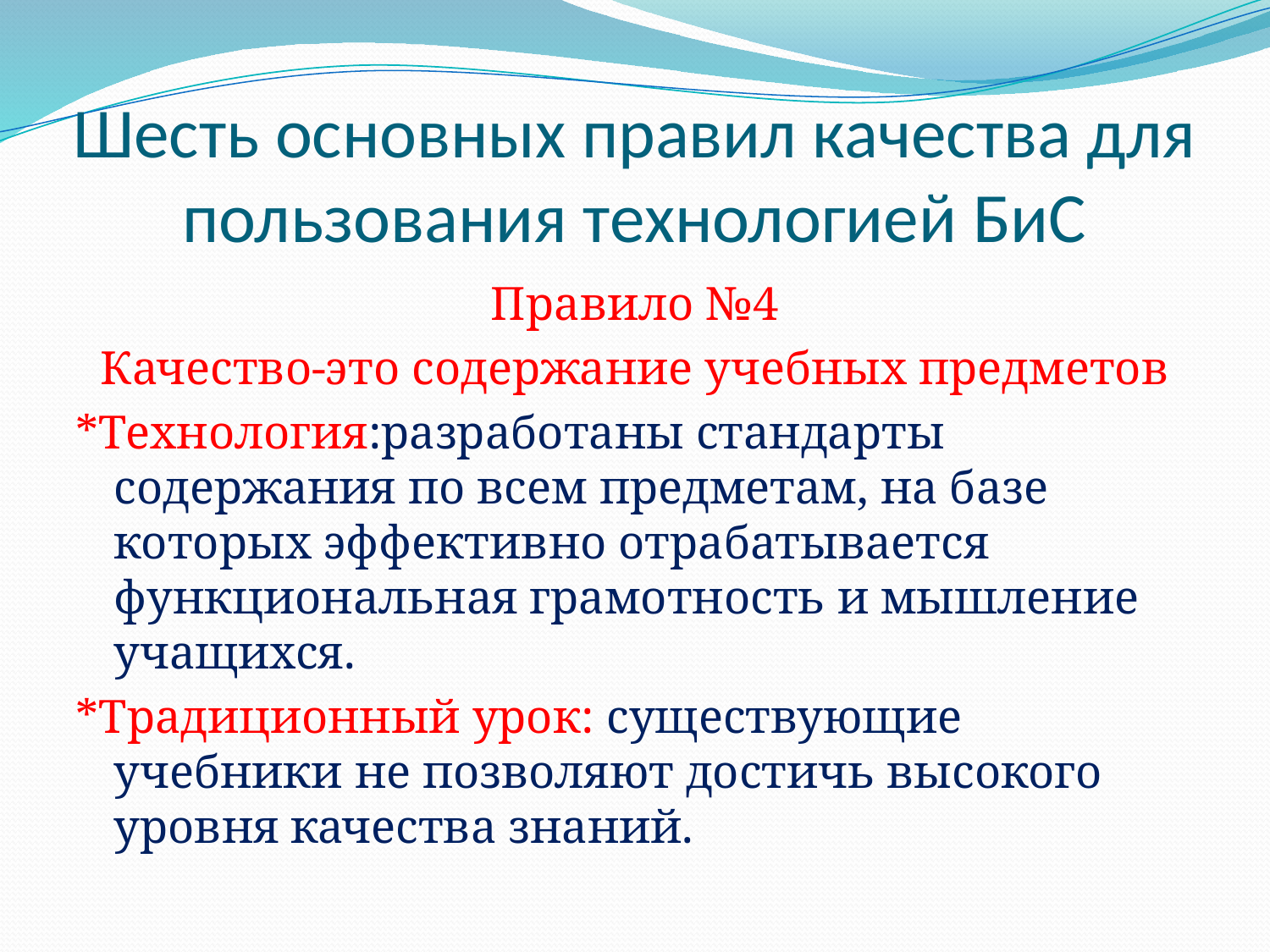

# Шесть основных правил качества для пользования технологией БиС
Правило №4
Качество-это содержание учебных предметов
*Технология:разработаны стандарты содержания по всем предметам, на базе которых эффективно отрабатывается функциональная грамотность и мышление учащихся.
*Традиционный урок: существующие учебники не позволяют достичь высокого уровня качества знаний.